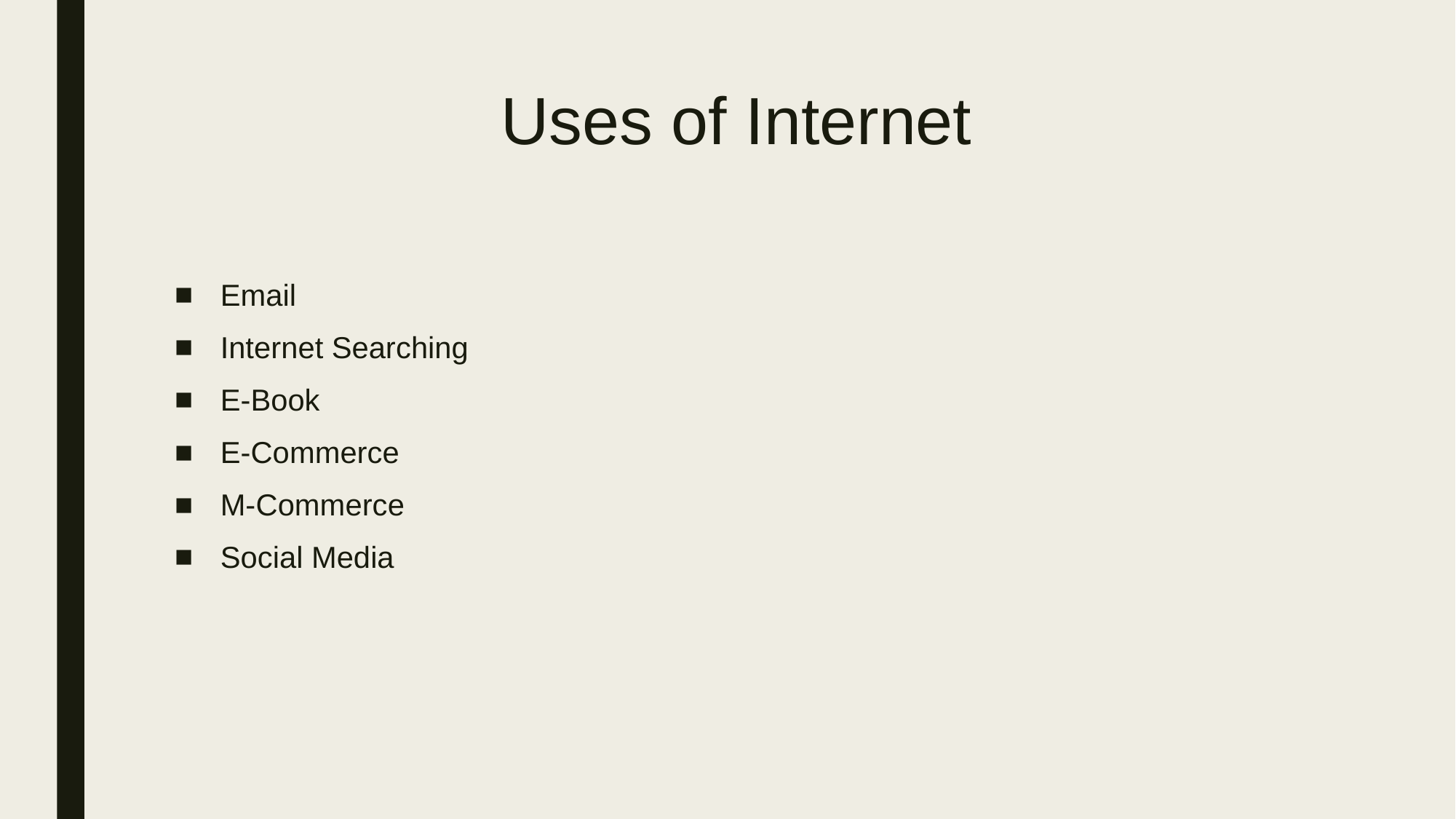

# Uses of Internet
Email
Internet Searching
E-Book
E-Commerce
M-Commerce
Social Media